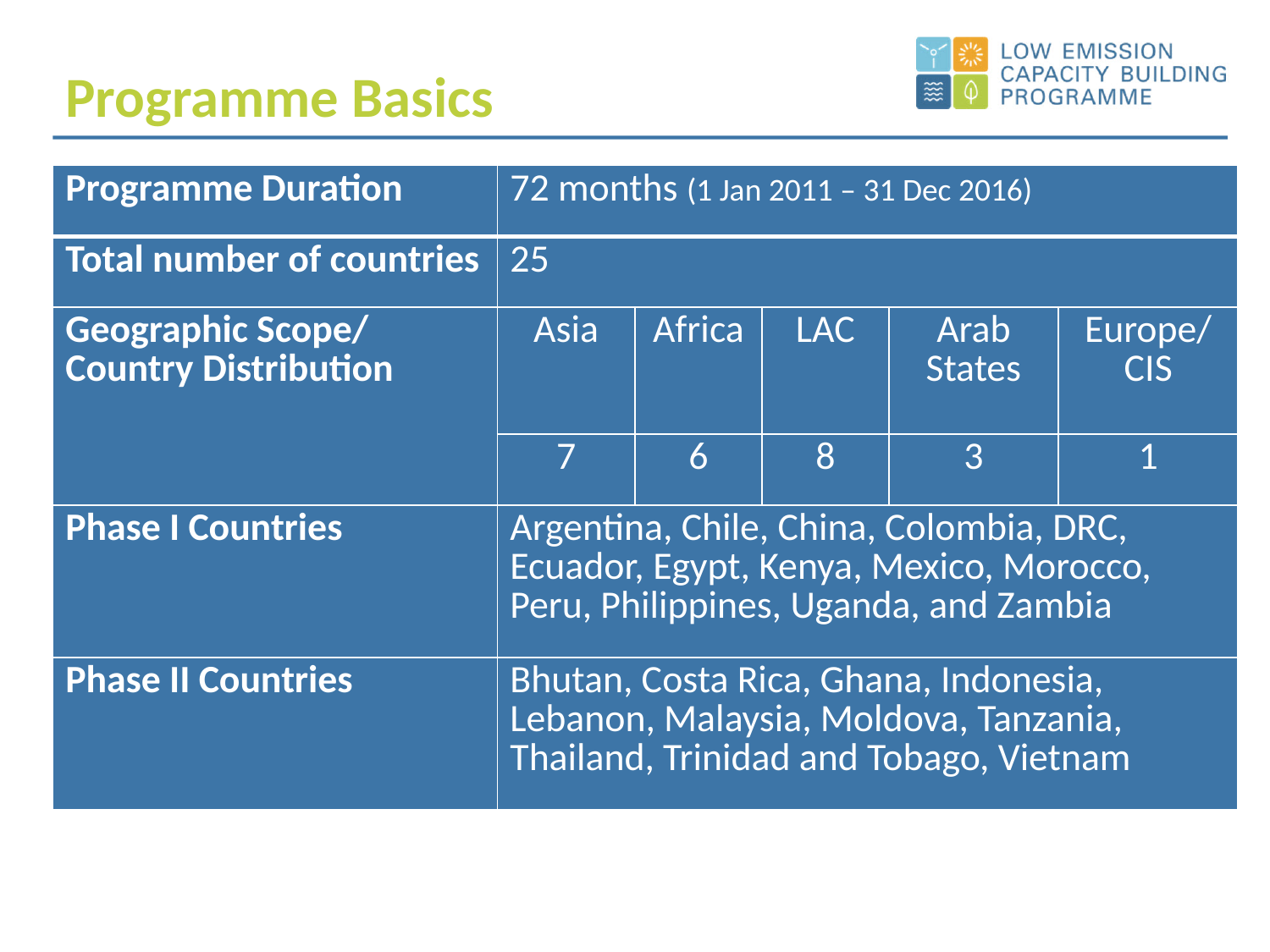

Programme Basics

| Programme Duration | 72 months (1 Jan 2011 – 31 Dec 2016) |  |  |  |  |
| --- | --- | --- | --- | --- | --- |
| Total number of countries | 25 |  |  |  |  |
| Geographic Scope/ Country Distribution | Asia | Africa | LAC | Arab States | Europe/ CIS |
|  | 7 | 6 | 8 | 3 | 1 |
| Phase I Countries | Argentina, Chile, China, Colombia, DRC, Ecuador, Egypt, Kenya, Mexico, Morocco, Peru, Philippines, Uganda, and Zambia |  |  |  |  |
| Phase II Countries | Bhutan, Costa Rica, Ghana, Indonesia, Lebanon, Malaysia, Moldova, Tanzania, Thailand, Trinidad and Tobago, Vietnam |  |  |  |  |